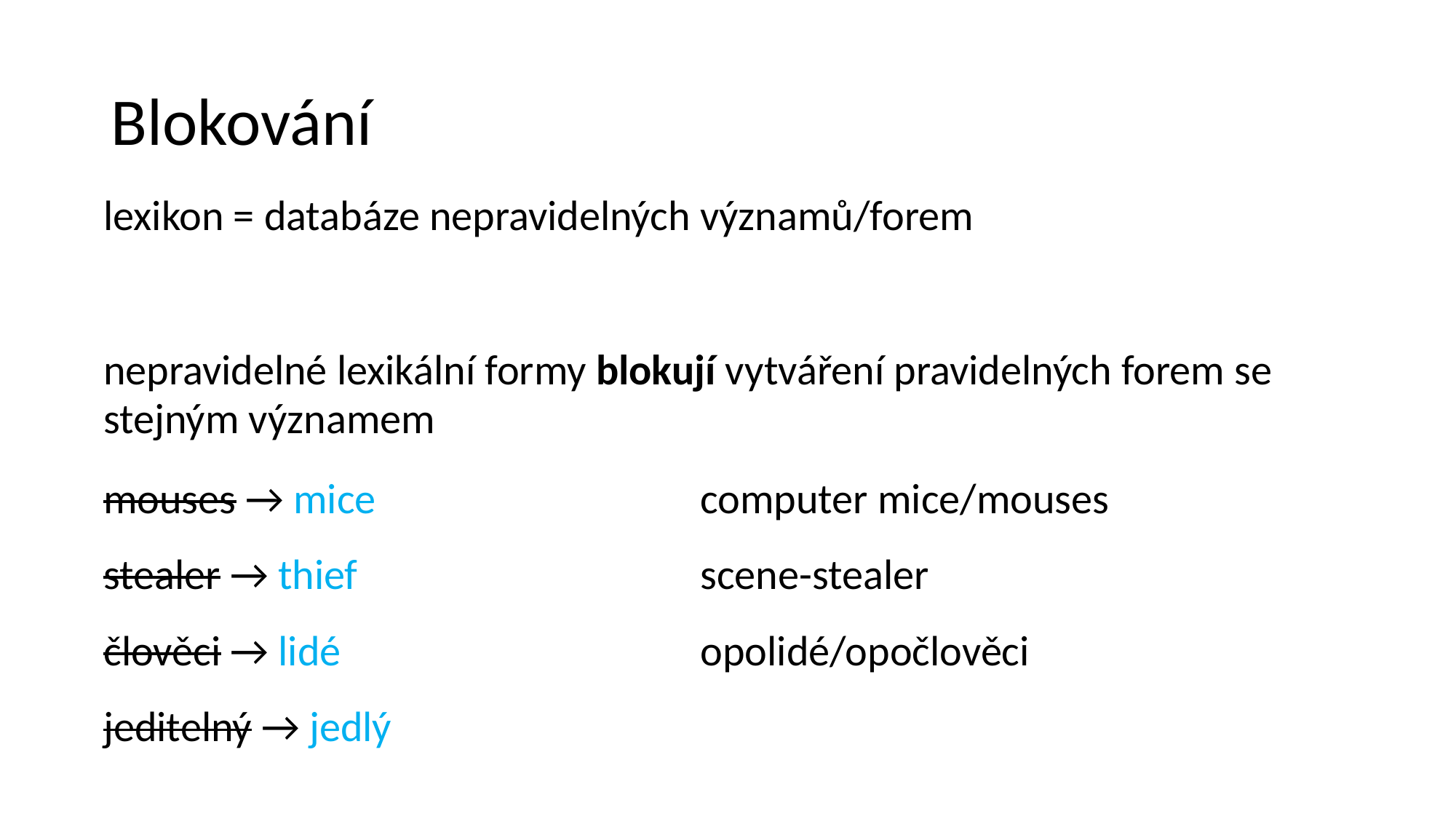

# Blokování
| lexikon = databáze nepravidelných významů/forem |  |
| --- | --- |
|  |  |
| nepravidelné lexikální formy blokují vytváření pravidelných forem se stejným významem |  |
| mouses → mice | computer mice/mouses |
| stealer → thief | scene-stealer |
| člověci → lidé | opolidé/opočlověci |
| jeditelný → jedlý |  |